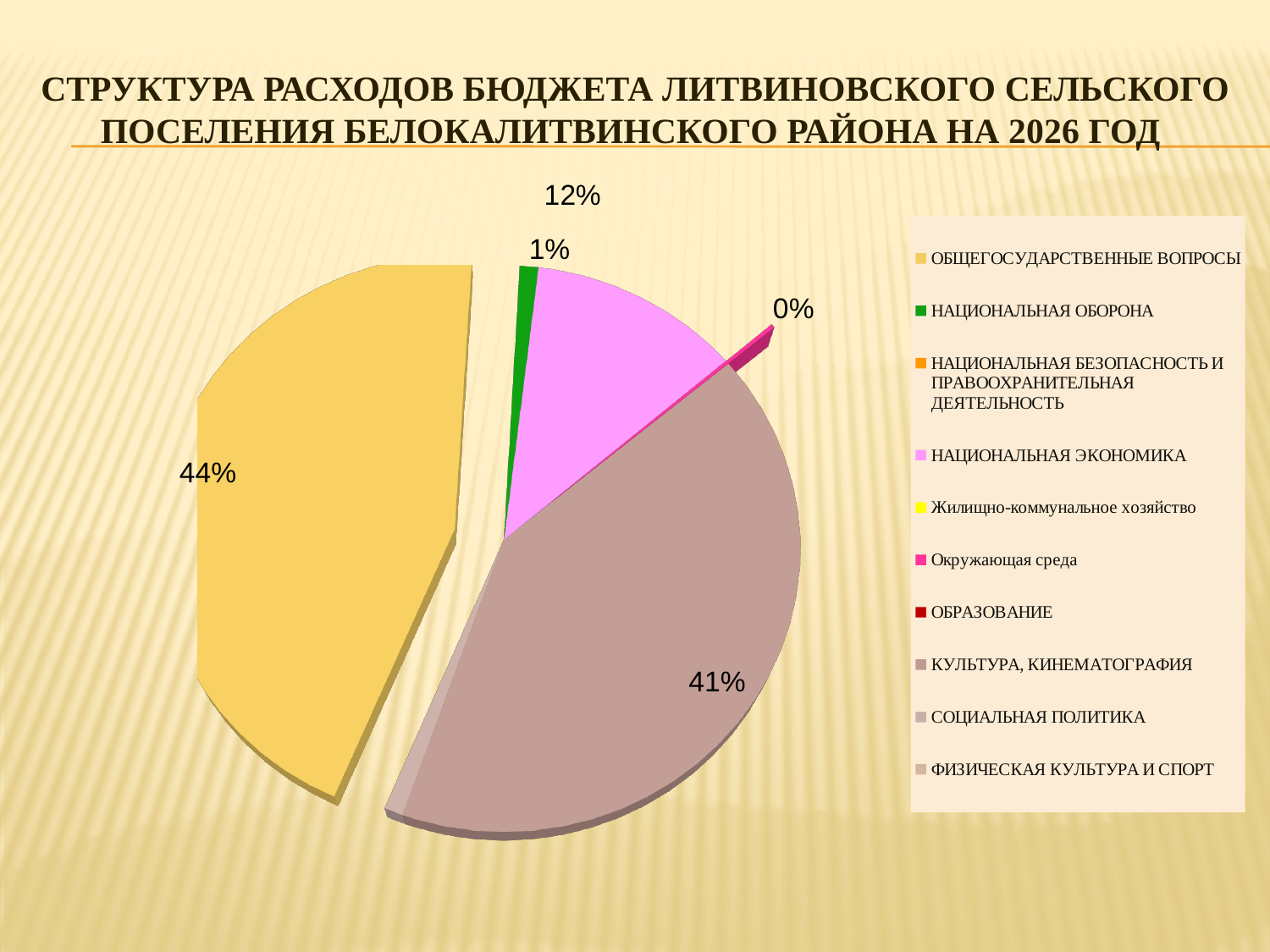

# Структура расходов бюджета ЛИТВИНОВСКОГО сельского поселения БЕЛОКАЛИТВИНСКОГО района на 2026 год

[unsupported chart]